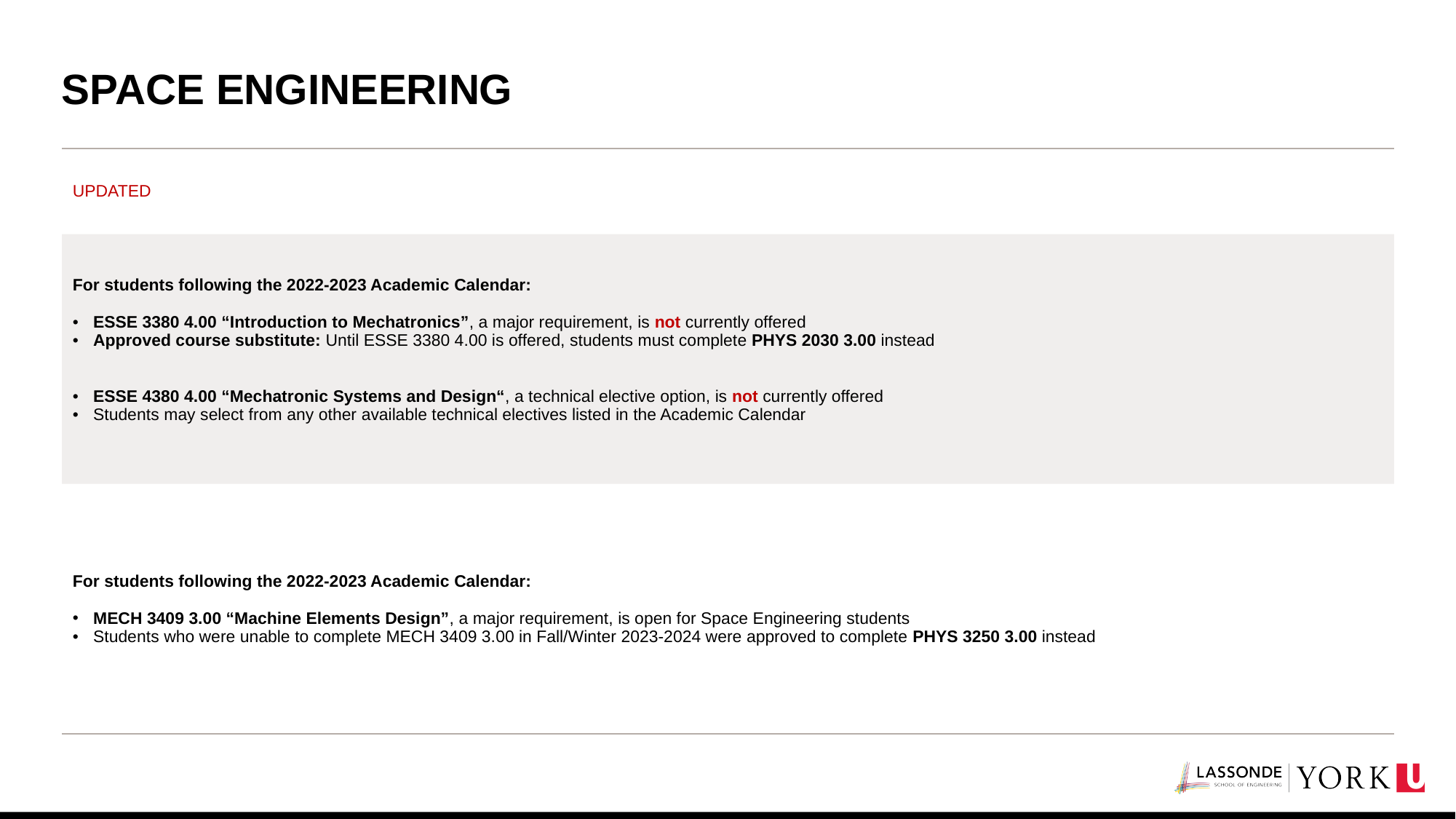

# SPACE ENGINEERING
| UPDATED |  |
| --- | --- |
| For students following the 2022-2023 Academic Calendar: ESSE 3380 4.00 “Introduction to Mechatronics”, a major requirement, is not currently offered Approved course substitute: Until ESSE 3380 4.00 is offered, students must complete PHYS 2030 3.00 instead ESSE 4380 4.00 “Mechatronic Systems and Design“, a technical elective option, is not currently offered Students may select from any other available technical electives listed in the Academic Calendar |  |
| For students following the 2022-2023 Academic Calendar: MECH 3409 3.00 “Machine Elements Design”, a major requirement, is open for Space Engineering students Students who were unable to complete MECH 3409 3.00 in Fall/Winter 2023-2024 were approved to complete PHYS 3250 3.00 instead |  |